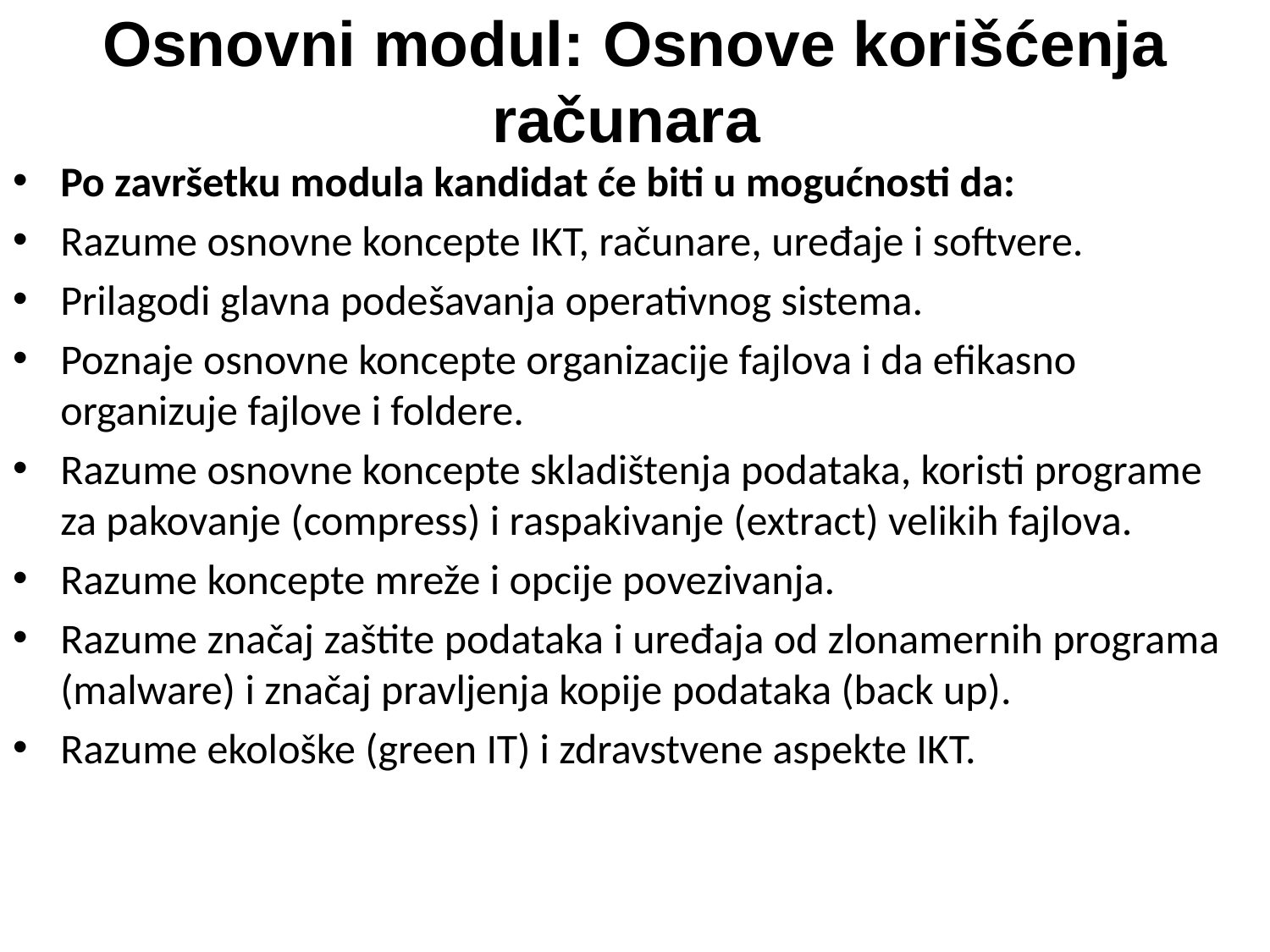

# Osnovni modul: Osnove korišćenja računara
Po završetku modula kandidat će biti u mogućnosti da:
Razume osnovne koncepte IKT, računare, uređaje i softvere.
Prilagodi glavna podešavanja operativnog sistema.
Poznaje osnovne koncepte organizacije fajlova i da efikasno organizuje fajlove i foldere.
Razume osnovne koncepte skladištenja podataka, koristi programe za pakovanje (compress) i raspakivanje (extract) velikih fajlova.
Razume koncepte mreže i opcije povezivanja.
Razume značaj zaštite podataka i uređaja od zlonamernih programa (malware) i značaj pravljenja kopije podataka (back up).
Razume ekološke (green IT) i zdravstvene aspekte IKT.